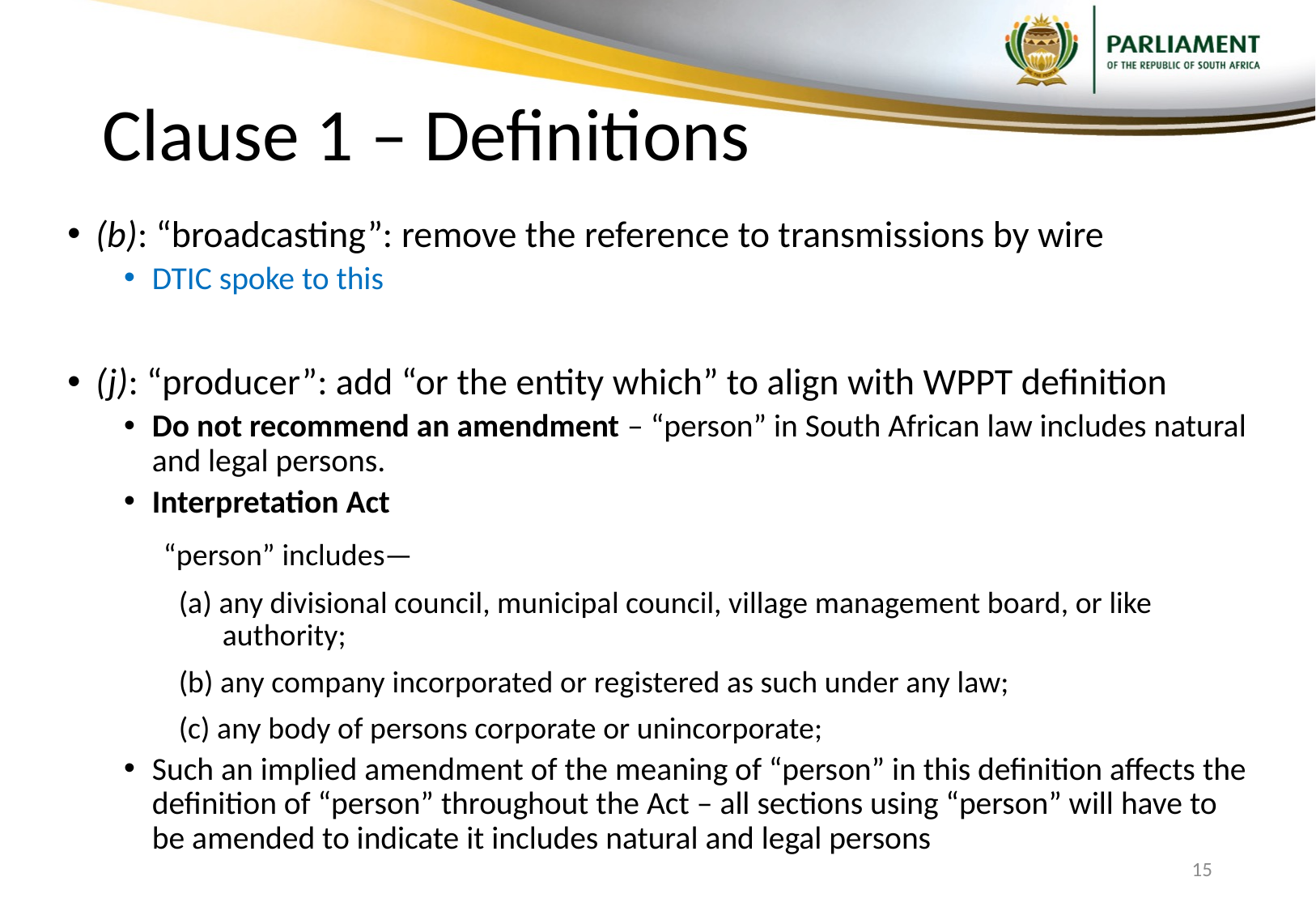

# Clause 1 – Definitions
(b): “broadcasting”: remove the reference to transmissions by wire
DTIC spoke to this

(j): “producer”: add “or the entity which” to align with WPPT definition
Do not recommend an amendment – “person” in South African law includes natural and legal persons.
Interpretation Act
	“person” includes—
(a) any divisional council, municipal council, village management board, or like authority;
(b) any company incorporated or registered as such under any law;
(c) any body of persons corporate or unincorporate;
Such an implied amendment of the meaning of “person” in this definition affects the definition of “person” throughout the Act – all sections using “person” will have to be amended to indicate it includes natural and legal persons

15